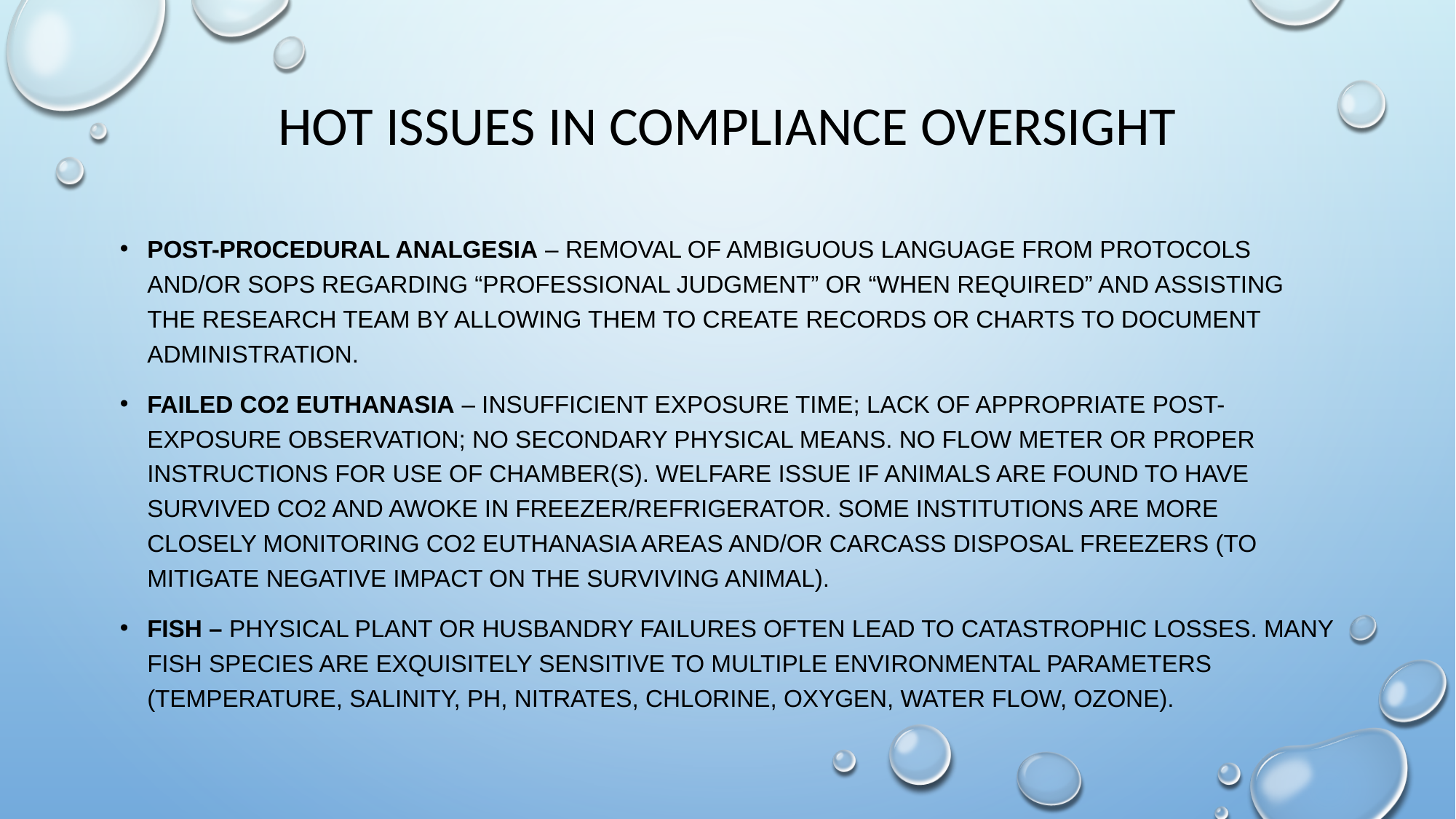

# HOT ISSUES IN COMPLIANCE OVERSIGHT
Post-procedural analgesia – removal of ambiguous language from protocols and/or SOPs regarding “professional judgment” or “when required” and assisting the research team by allowing them to create records or charts to document administration.
Failed CO2 euthanasia – insufficient exposure time; lack of appropriate post-exposure observation; no secondary physical means. No flow meter or proper instructions for use of chamber(s). Welfare issue if animals are found to have survived CO2 AND awoke in freezer/refrigerator. Some institutions are more closely monitoring CO2 euthanasia areas and/or carcass disposal freezers (to mitigate negative impact on the surviving animal).
Fish – physical plant or husbandry failures often lead to catastrophic losses. Many fish species are exquisitely sensitive to multiple environmental parameters (temperature, salinity, pH, nitrates, chlorine, oxygen, water flow, ozone).